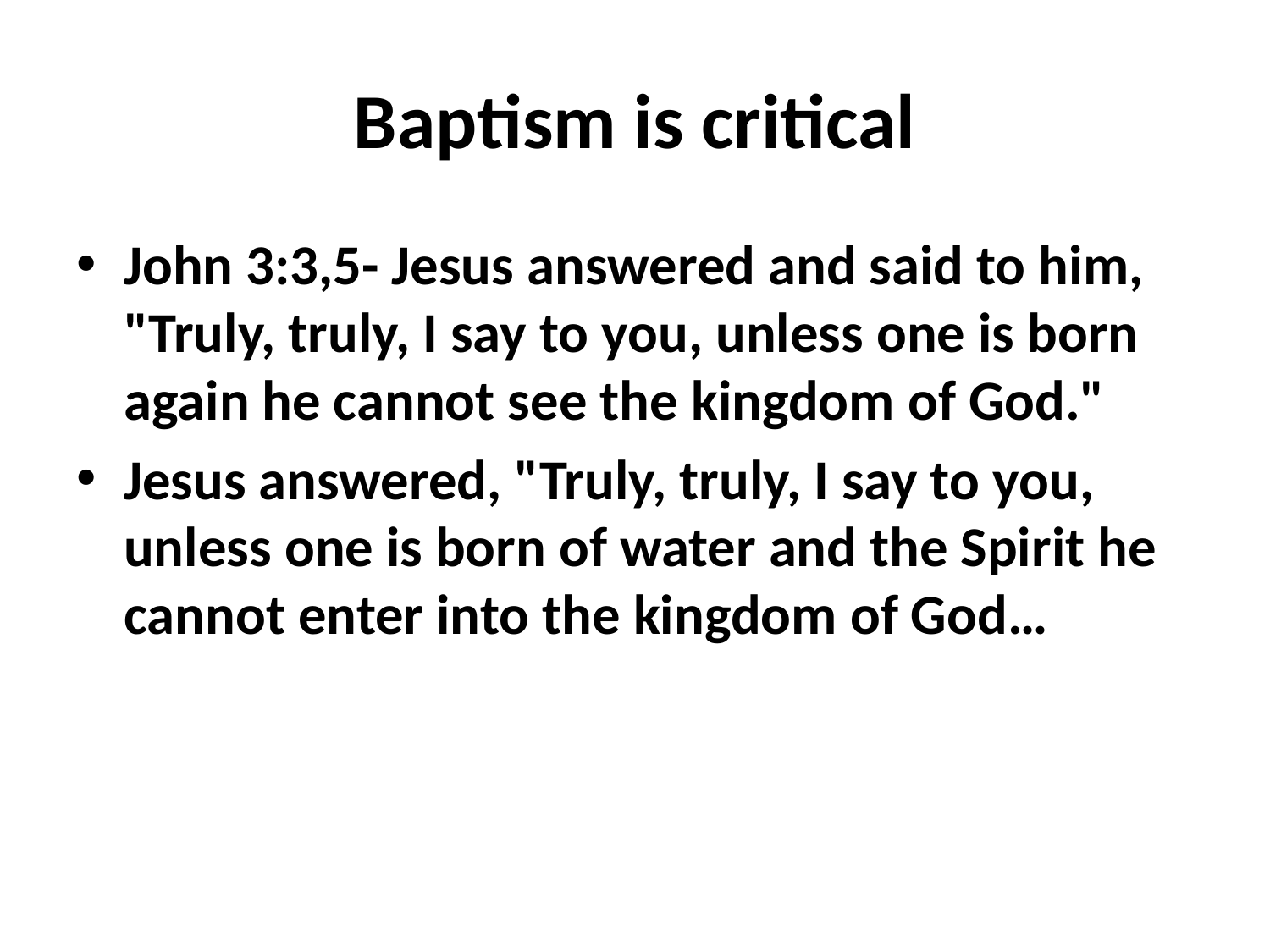

# Baptism is critical
John 3:3,5- Jesus answered and said to him, "Truly, truly, I say to you, unless one is born again he cannot see the kingdom of God."
Jesus answered, "Truly, truly, I say to you, unless one is born of water and the Spirit he cannot enter into the kingdom of God…